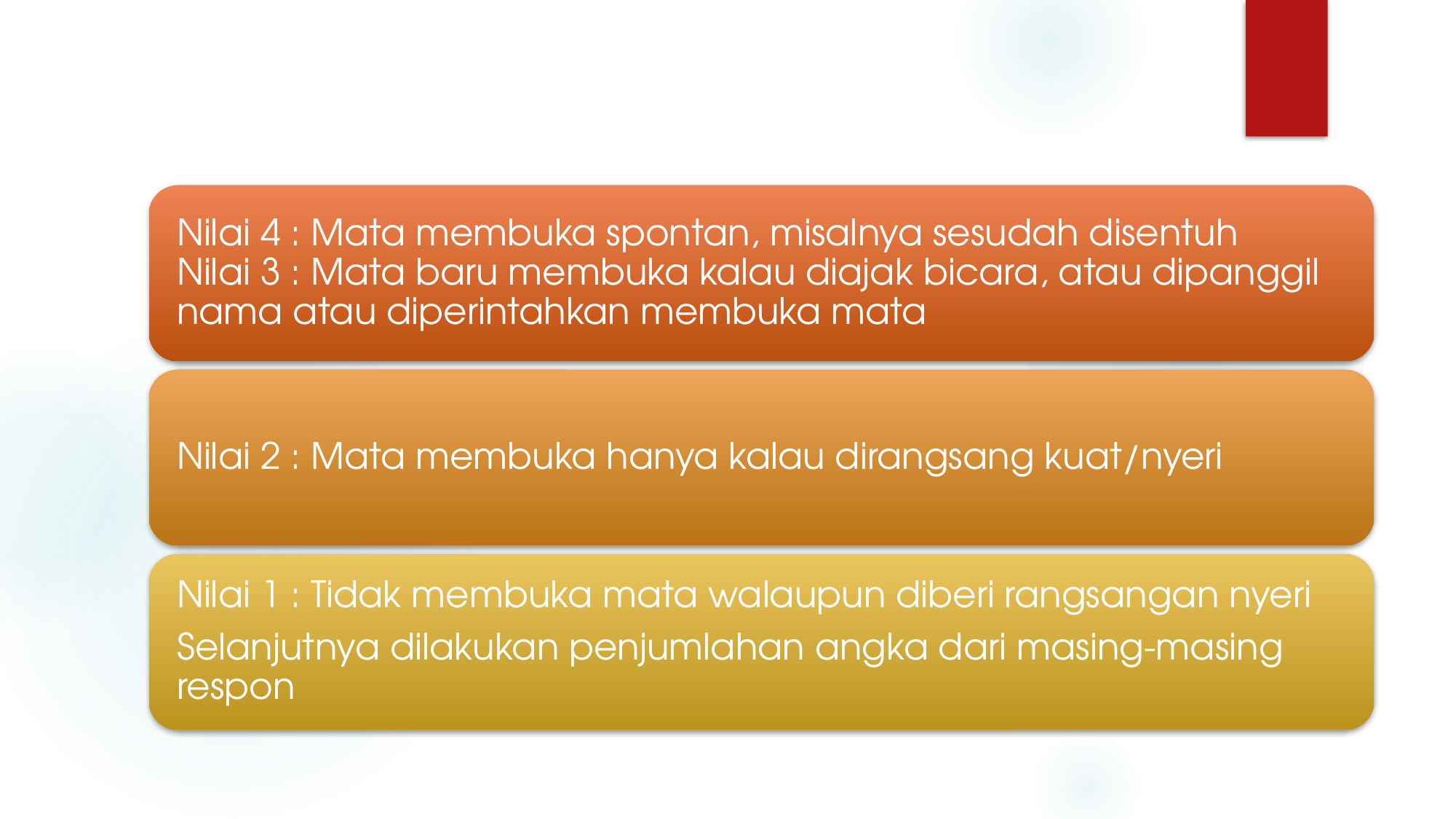

Nilai 4 : Mata membuka spontan, misalnya sesudah disentuh
Nilai 3 : Mata baru membuka kalau diajak bicara, atau dipanggil nama atau diperintahkan membuka mata
Nilai 2 : Mata membuka hanya kalau dirangsang kuat/nyeri
Nilai 1 : Tidak membuka mata walaupun diberi rangsangan nyeri
Selanjutnya dilakukan penjumlahan angka dari masing-masing respon